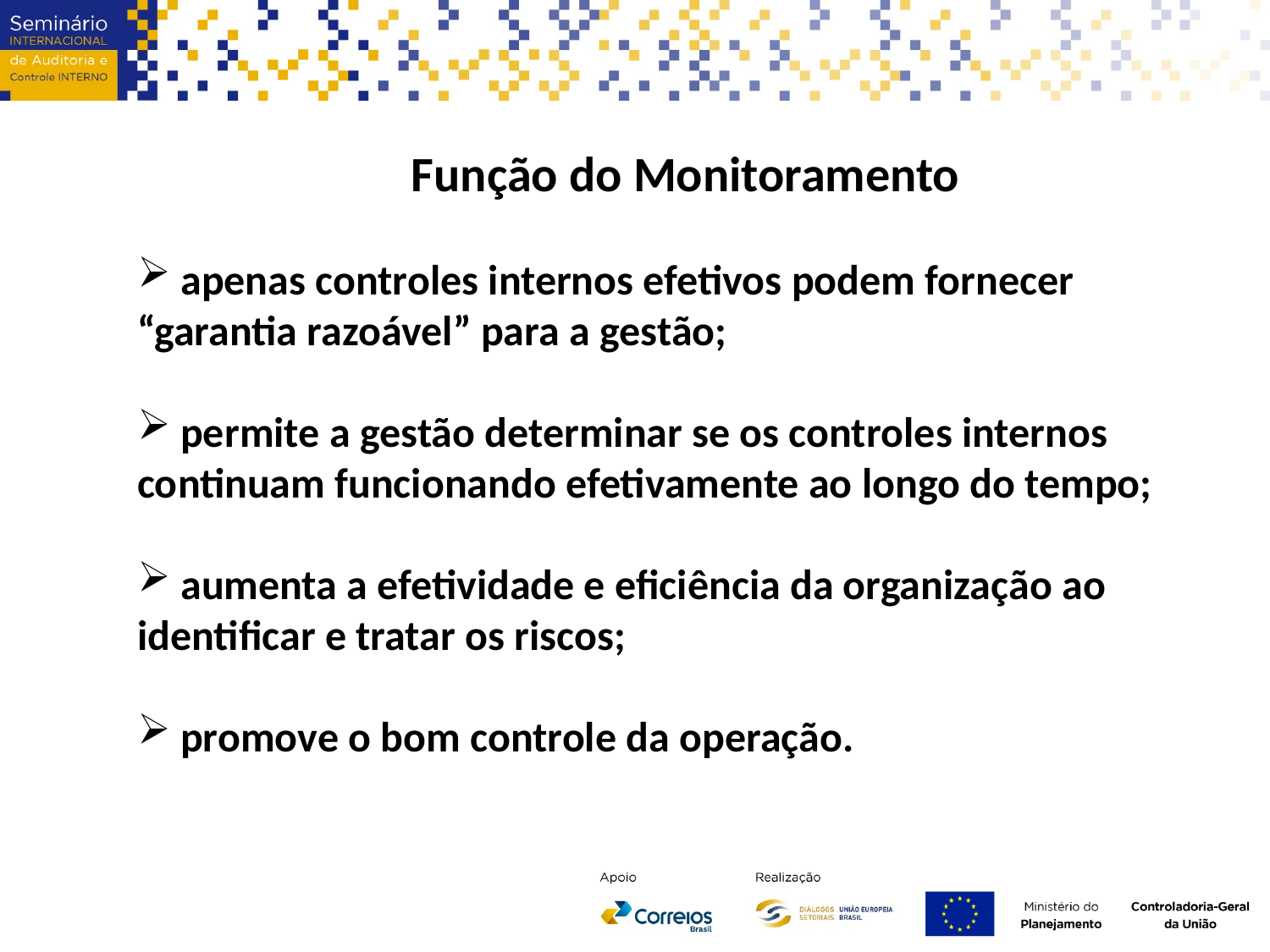

Função do Monitoramento

 apenas controles internos efetivos podem fornecer “garantia razoável” para a gestão;

 permite a gestão determinar se os controles internos continuam funcionando efetivamente ao longo do tempo;

 aumenta a efetividade e eficiência da organização ao identificar e tratar os riscos;

 promove o bom controle da operação.